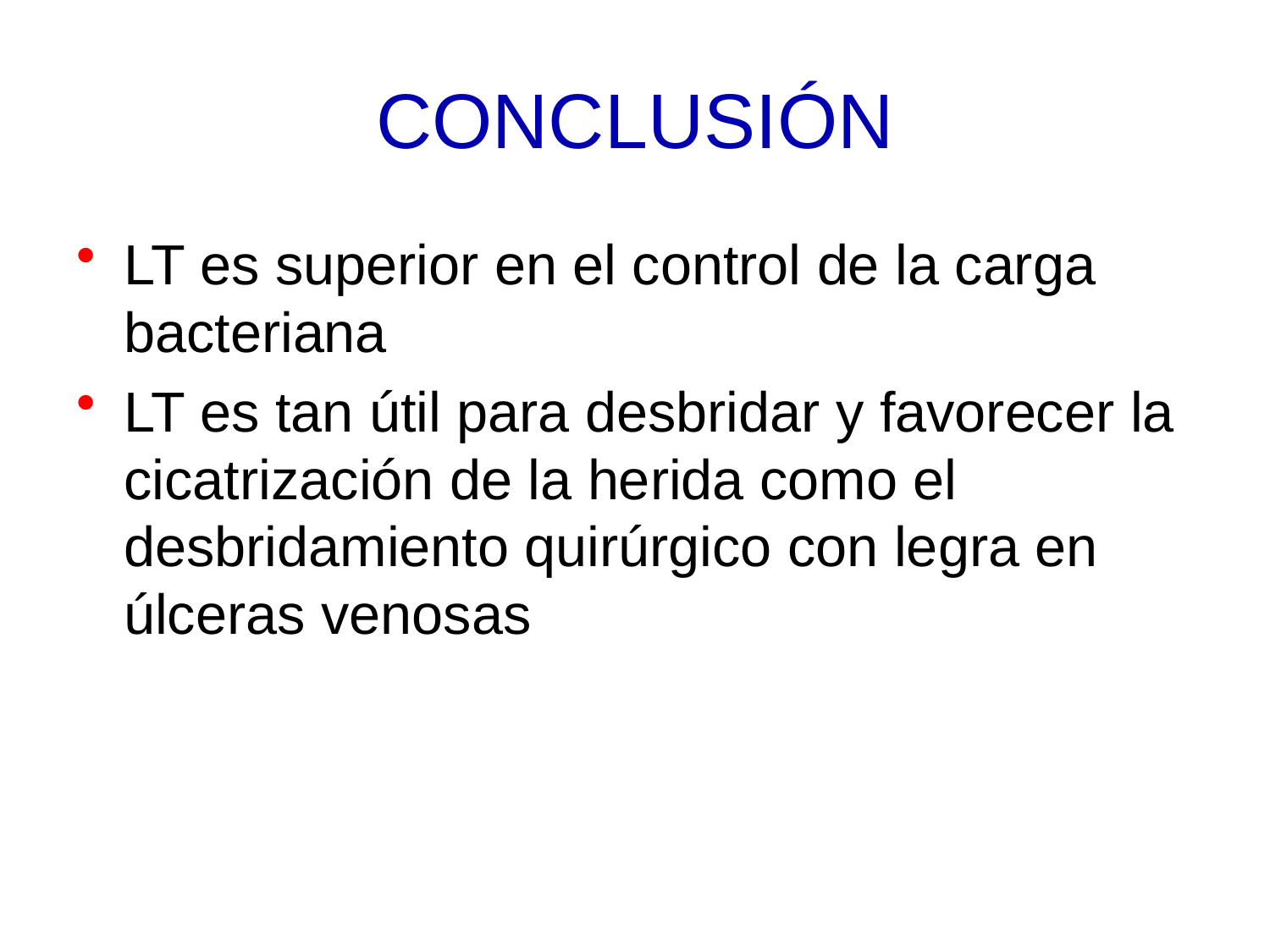

# CONCLUSIÓN
LT es superior en el control de la carga bacteriana
LT es tan útil para desbridar y favorecer la cicatrización de la herida como el desbridamiento quirúrgico con legra en úlceras venosas